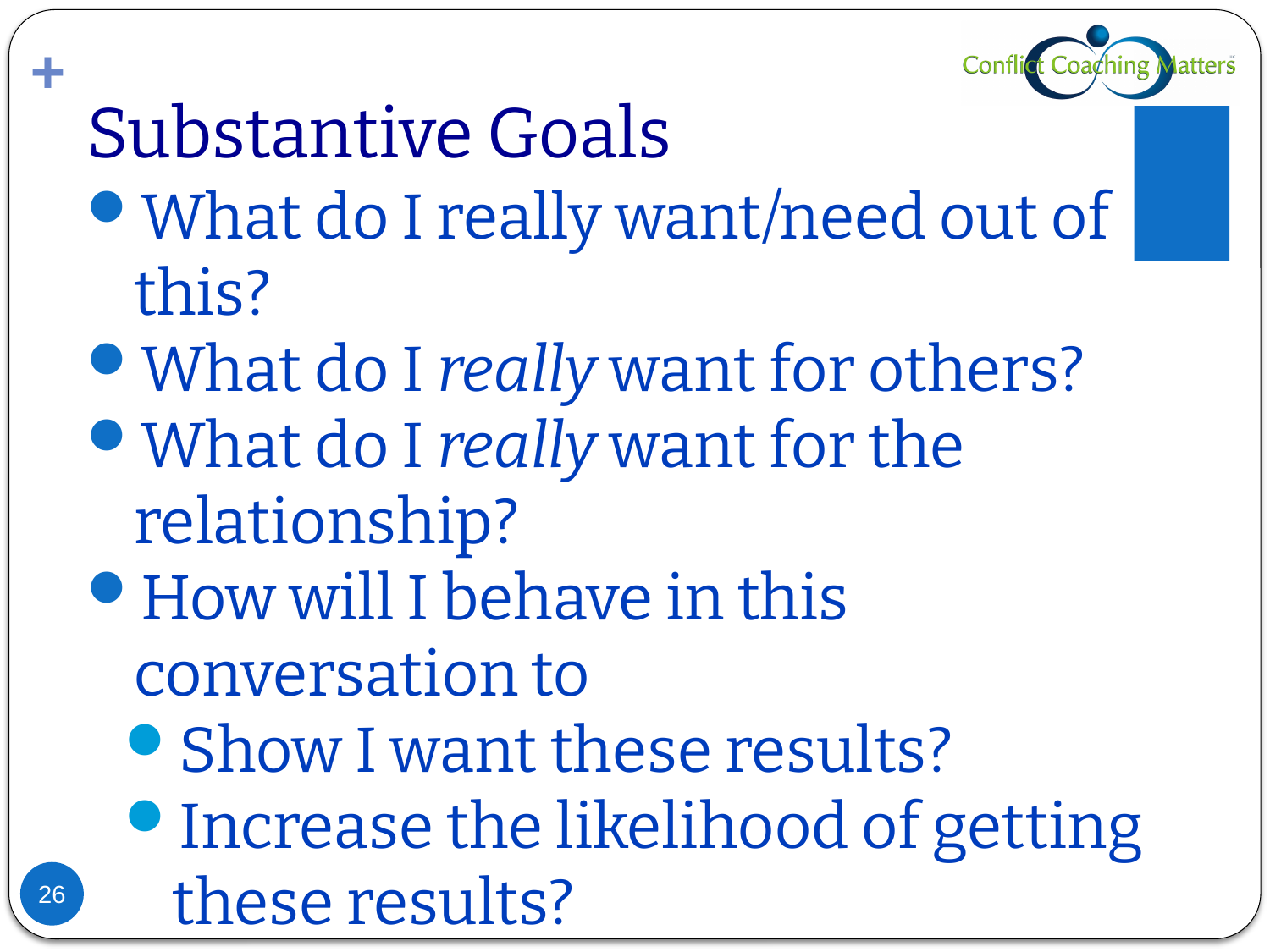

# Substantive Goals
What do I really want/need out of this?
What do I really want for others?
What do I really want for the relationship?
How will I behave in this conversation to
Show I want these results?
Increase the likelihood of getting these results?

26